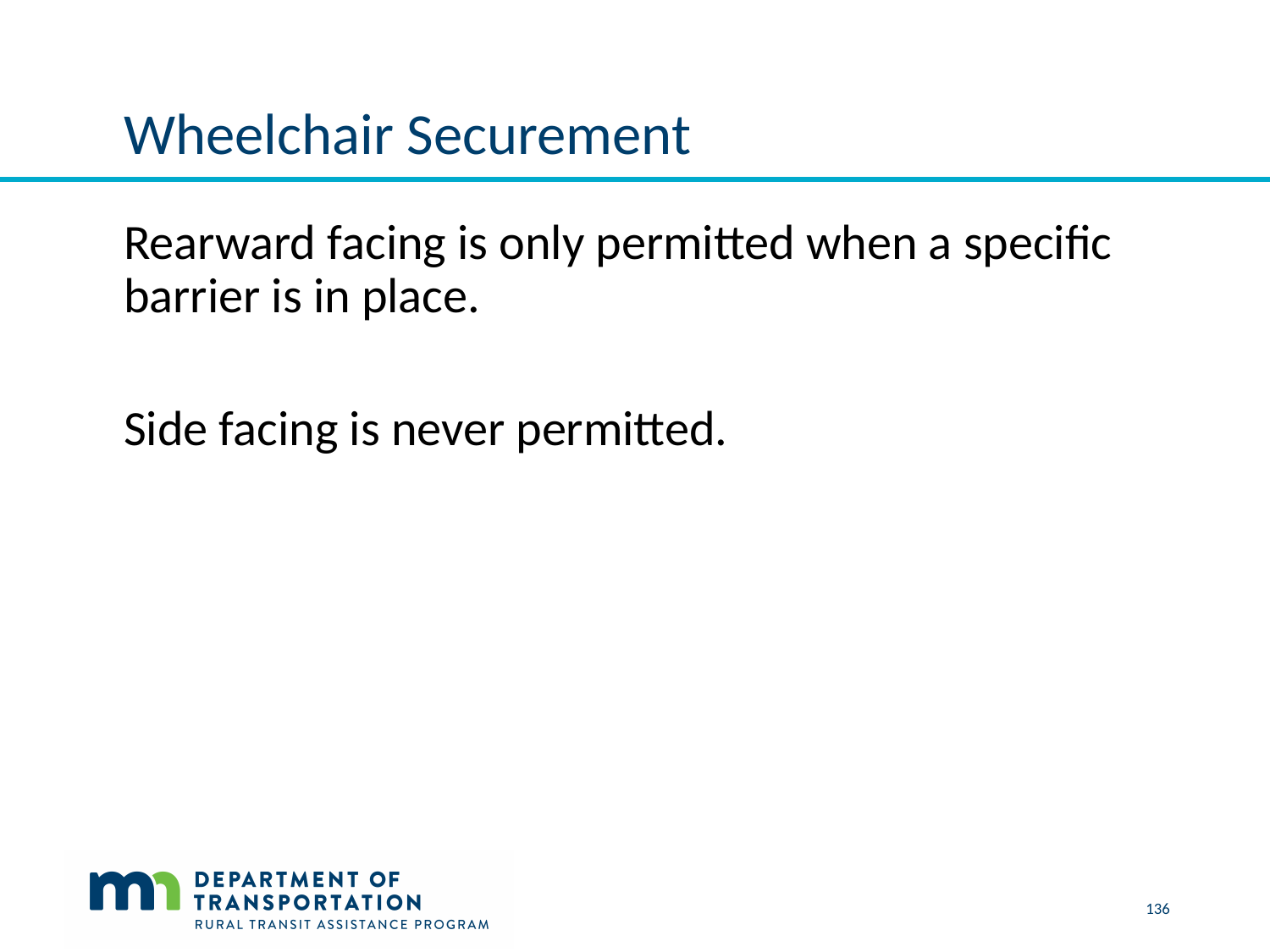

# Wheelchair Securement
Rearward facing is only permitted when a specific barrier is in place.

Side facing is never permitted.
 136